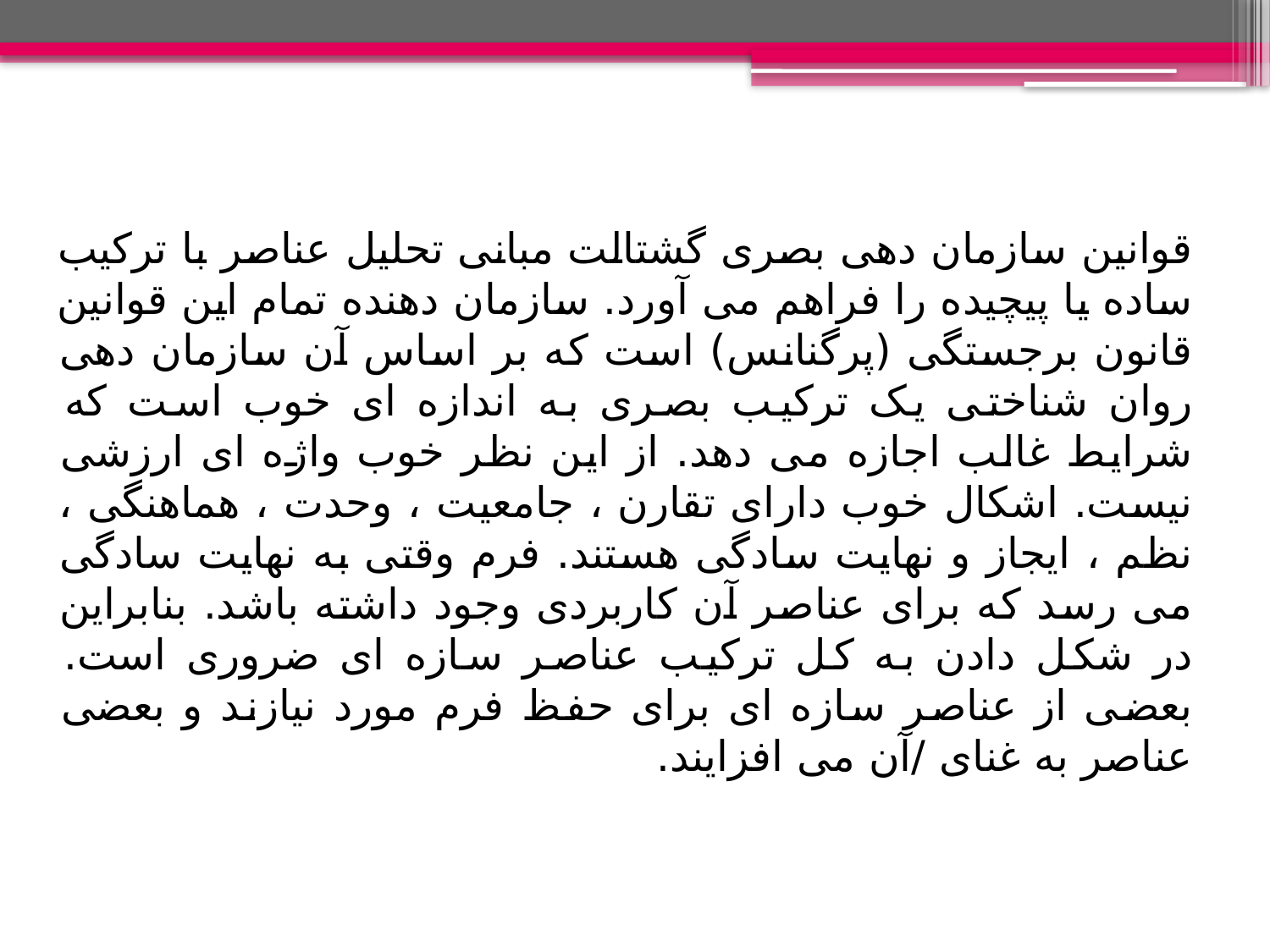

قوانین سازمان دهی بصری گشتالت مبانی تحلیل عناصر با ترکیب ساده یا پیچیده را فراهم می آورد. سازمان دهنده تمام این قوانین قانون برجستگی (پرگنانس) است که بر اساس آن سازمان دهی روان شناختی یک ترکیب بصری به اندازه ای خوب است که شرایط غالب اجازه می دهد. از این نظر خوب واژه ای ارزشی نیست. اشکال خوب دارای تقارن ، جامعیت ، وحدت ، هماهنگی ، نظم ، ایجاز و نهایت سادگی هستند. فرم وقتی به نهایت سادگی می رسد که برای عناصر آن کاربردی وجود داشته باشد. بنابراین در شکل دادن به کل ترکیب عناصر سازه ای ضروری است. بعضی از عناصر سازه ای برای حفظ فرم مورد نیازند و بعضی عناصر به غنای /آن می افزایند.